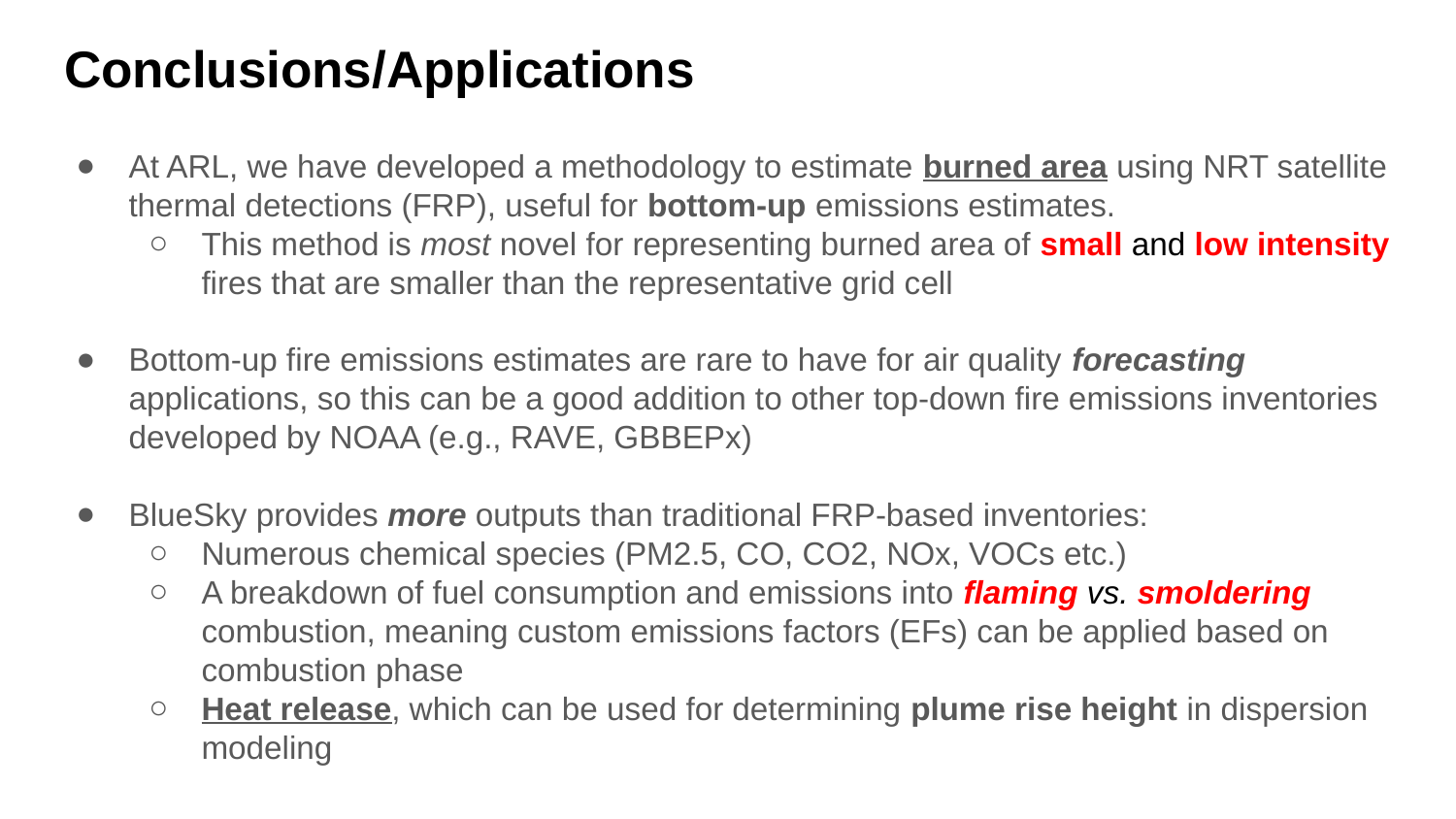

# Conclusions/Applications
At ARL, we have developed a methodology to estimate burned area using NRT satellite thermal detections (FRP), useful for bottom-up emissions estimates.
This method is most novel for representing burned area of small and low intensity fires that are smaller than the representative grid cell

Bottom-up fire emissions estimates are rare to have for air quality forecasting applications, so this can be a good addition to other top-down fire emissions inventories developed by NOAA (e.g., RAVE, GBBEPx)

BlueSky provides more outputs than traditional FRP-based inventories:
Numerous chemical species (PM2.5, CO, CO2, NOx, VOCs etc.)
A breakdown of fuel consumption and emissions into flaming vs. smoldering combustion, meaning custom emissions factors (EFs) can be applied based on combustion phase
Heat release, which can be used for determining plume rise height in dispersion modeling